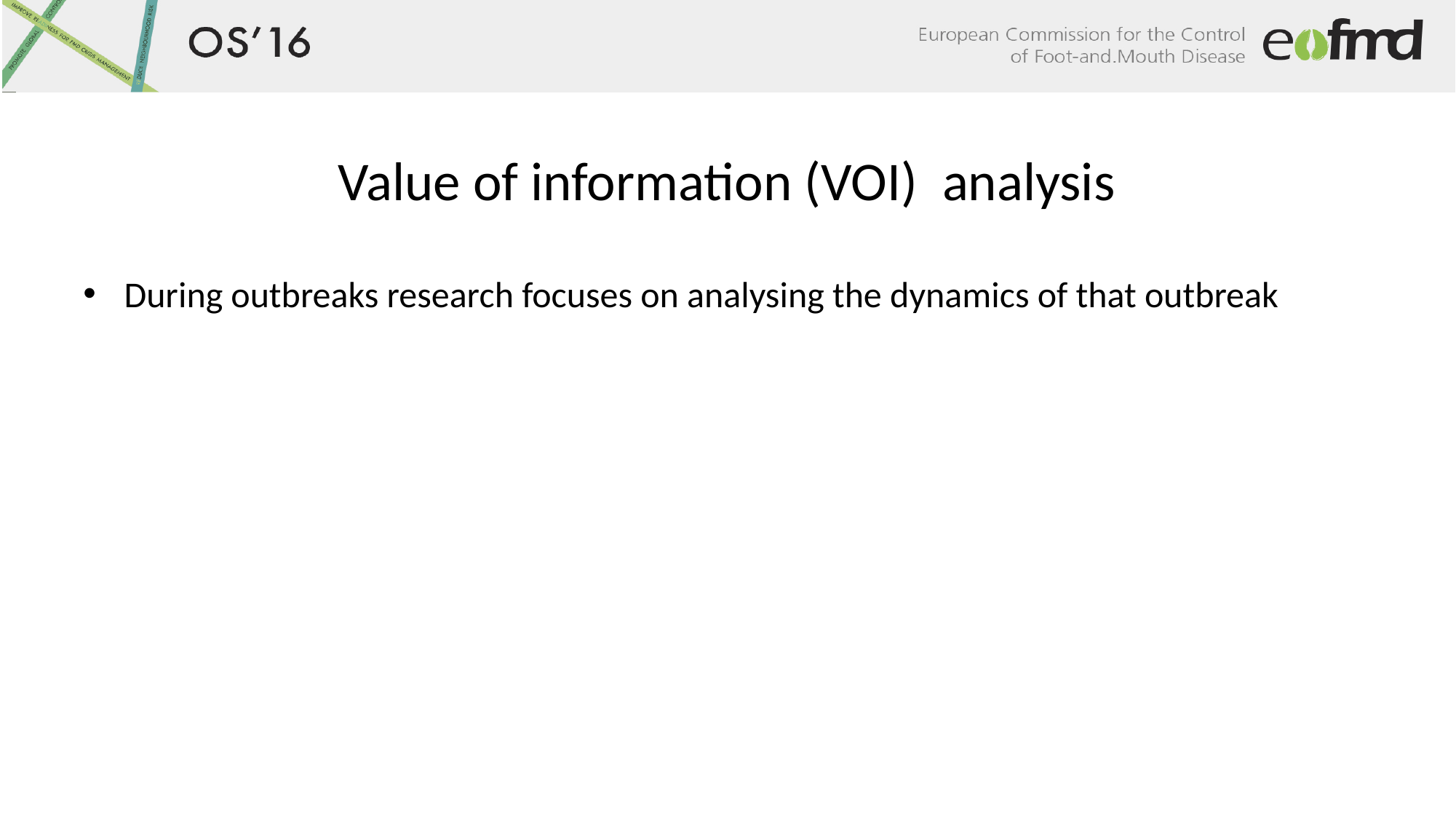

# Value of information (VOI)  analysis
During outbreaks research focuses on analysing the dynamics of that outbreak